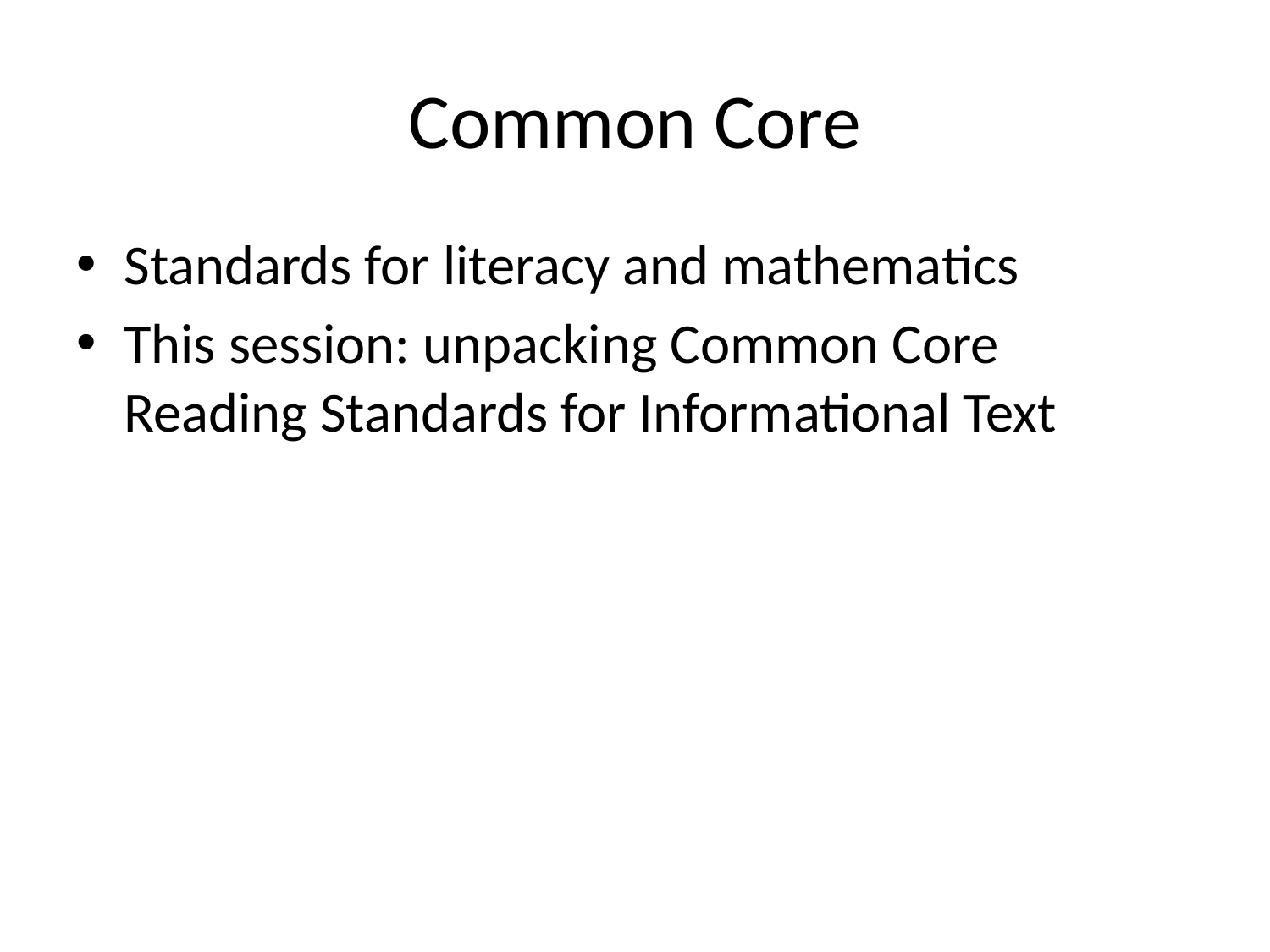

# Common Core
Standards for literacy and mathematics
This session: unpacking Common Core Reading Standards for Informational Text